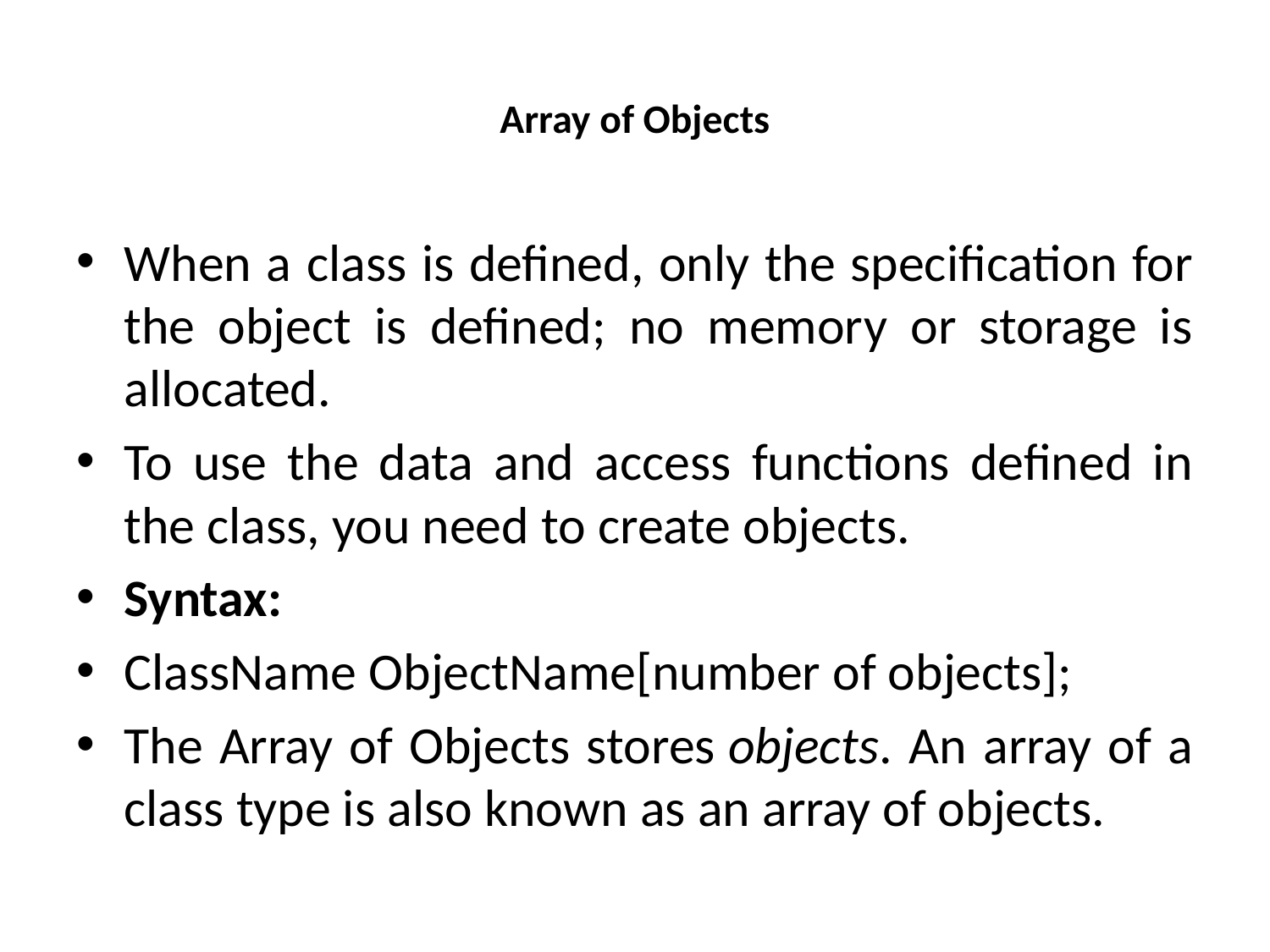

# Array of Objects
When a class is defined, only the specification for the object is defined; no memory or storage is allocated.
To use the data and access functions defined in the class, you need to create objects.
Syntax:
ClassName ObjectName[number of objects];
The Array of Objects stores objects. An array of a class type is also known as an array of objects.